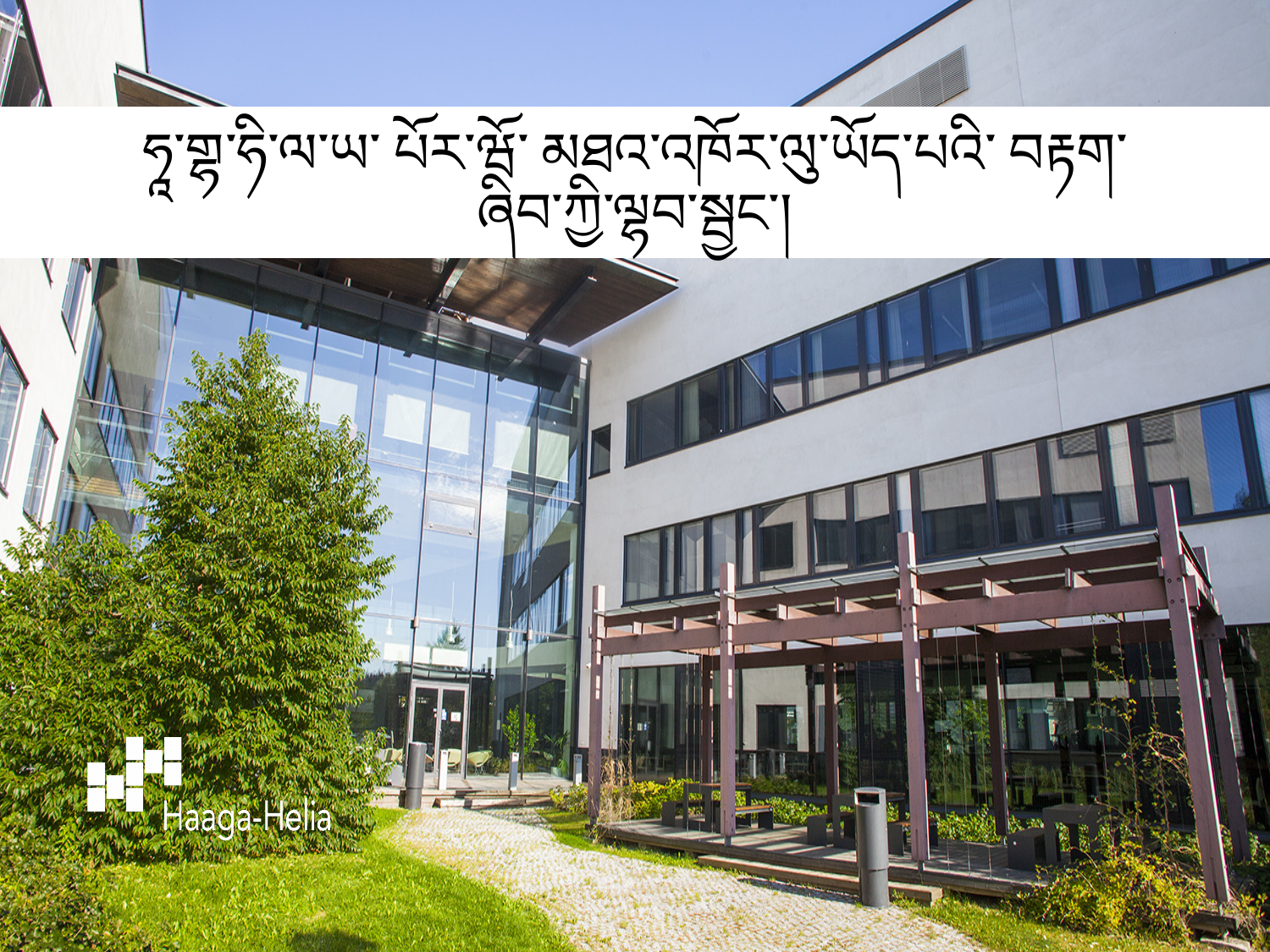

# ཧཱ་གྷ་ཧི་ལ་ཡ་ པོར་ཝོ་ མཐའ་འཁོར་ལུ་ཡོད་པའི་ བརྟག་ཞིབ་ཀྱི་ལྷབ་སྦྱང་།